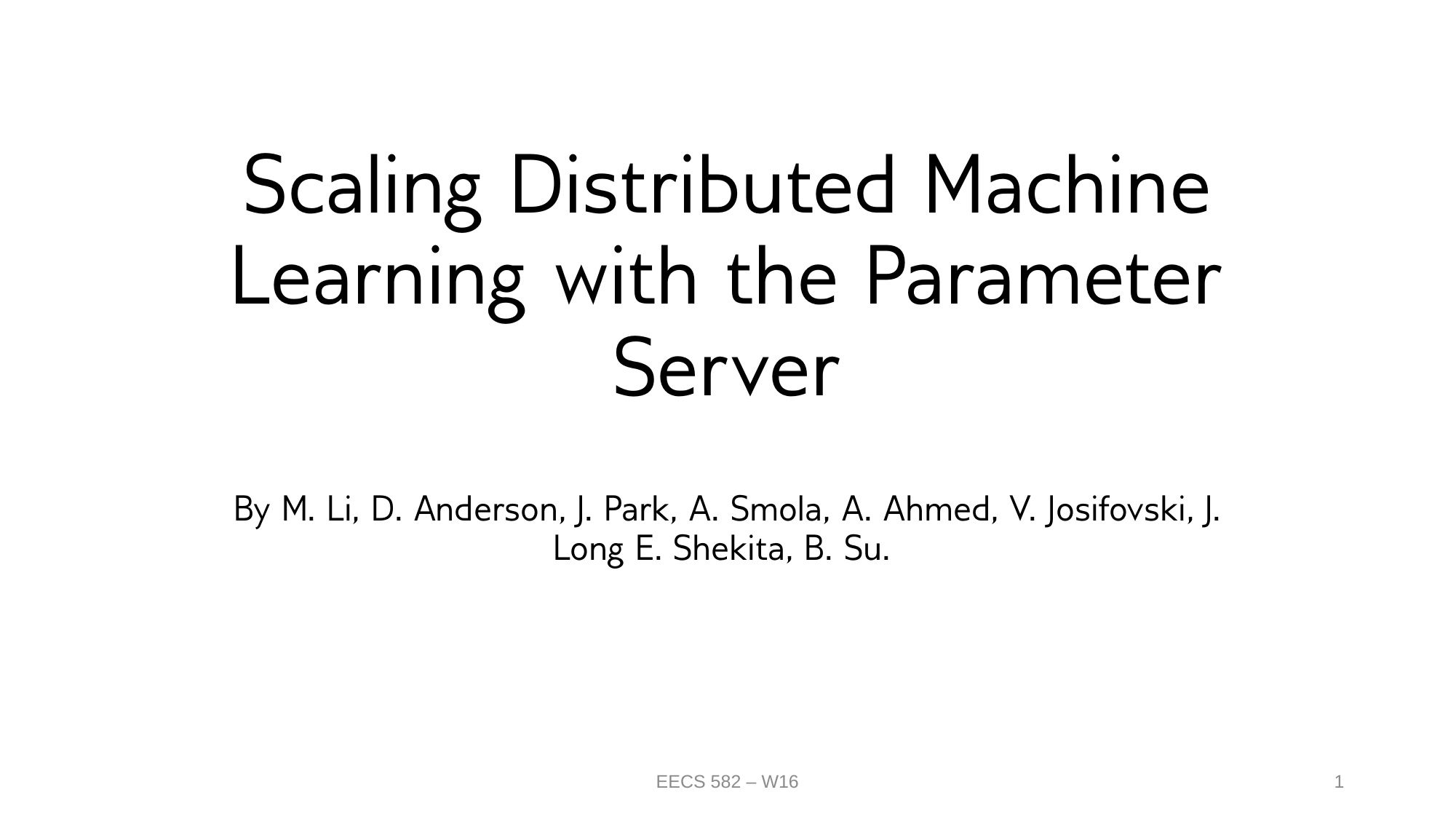

# Scaling Distributed Machine Learning with the Parameter Server
By M. Li, D. Anderson, J. Park, A. Smola, A. Ahmed, V. Josifovski, J. Long E. Shekita, B. Su.
EECS 582 – W16
1